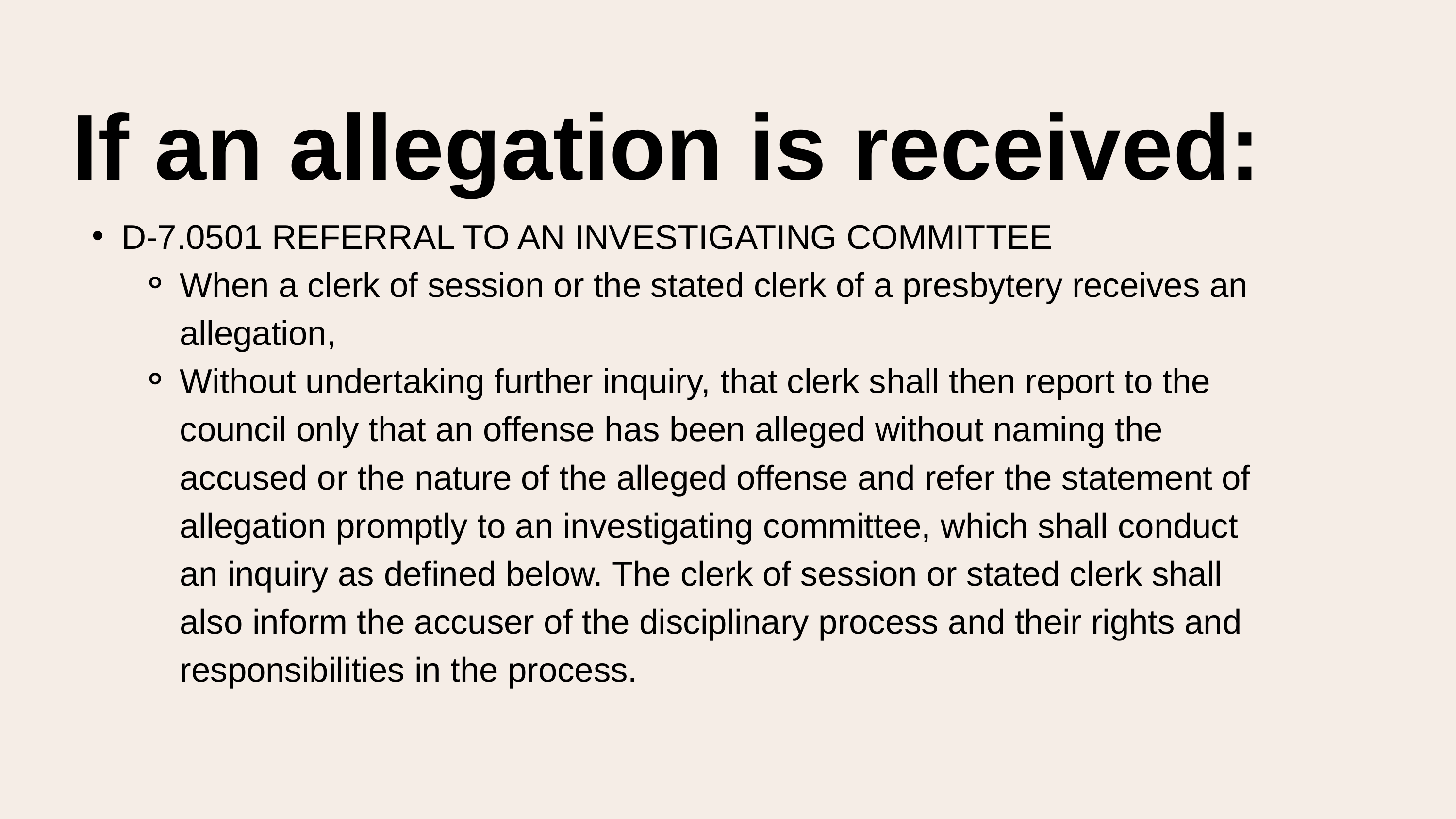

If an allegation is received:
D-7.0501 REFERRAL TO AN INVESTIGATING COMMITTEE
When a clerk of session or the stated clerk of a presbytery receives an allegation,
Without undertaking further inquiry, that clerk shall then report to the council only that an offense has been alleged without naming the accused or the nature of the alleged offense and refer the statement of allegation promptly to an investigating committee, which shall conduct an inquiry as defined below. The clerk of session or stated clerk shall also inform the accuser of the disciplinary process and their rights and responsibilities in the process.